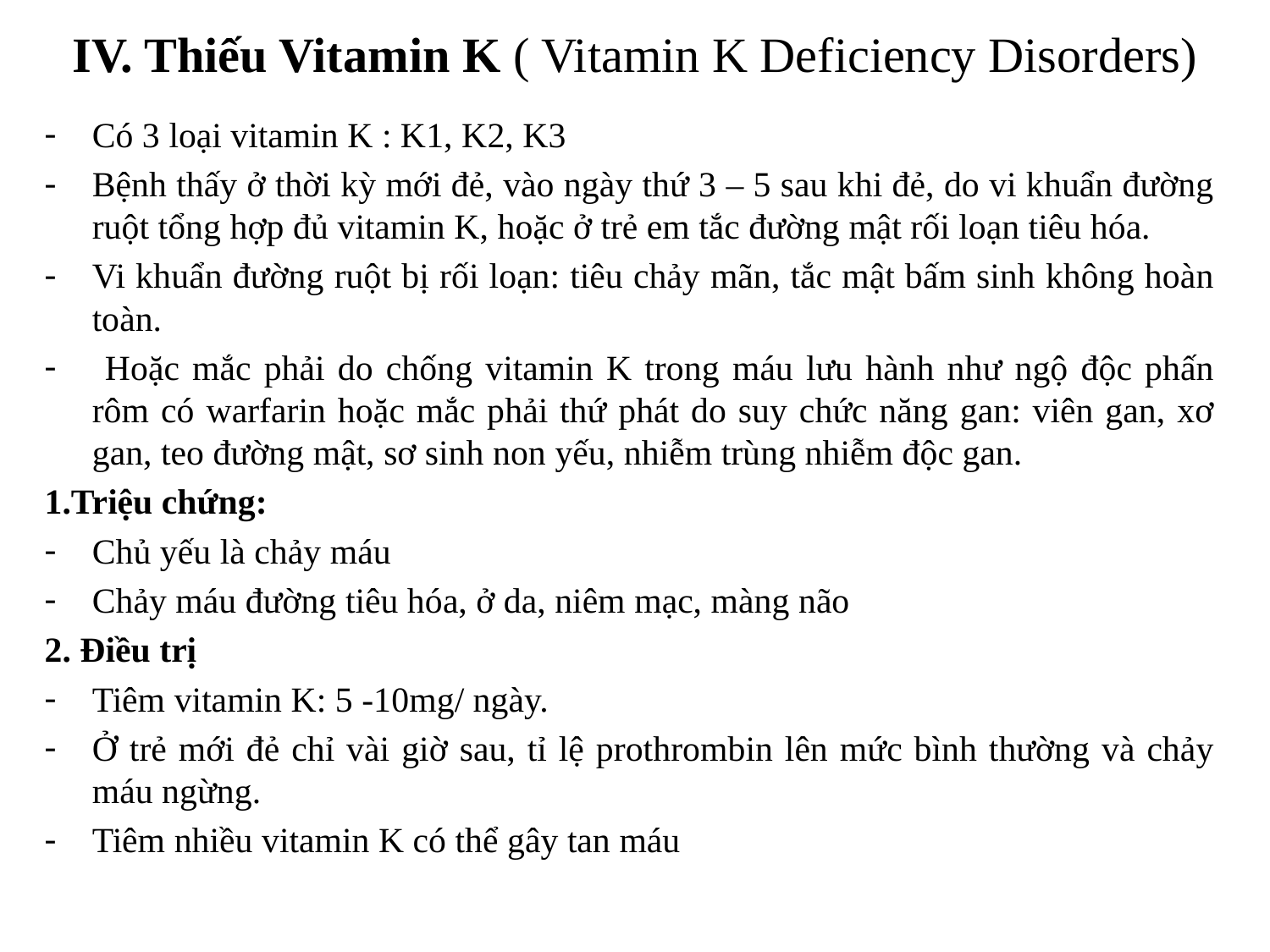

# IV. Thiếu Vitamin K ( Vitamin K Deficiency Disorders)
Có 3 loại vitamin K : K1, K2, K3
Bệnh thấy ở thời kỳ mới đẻ, vào ngày thứ 3 – 5 sau khi đẻ, do vi khuẩn đường ruột tổng hợp đủ vitamin K, hoặc ở trẻ em tắc đường mật rối loạn tiêu hóa.
Vi khuẩn đường ruột bị rối loạn: tiêu chảy mãn, tắc mật bấm sinh không hoàn toàn.
 Hoặc mắc phải do chống vitamin K trong máu lưu hành như ngộ độc phấn rôm có warfarin hoặc mắc phải thứ phát do suy chức năng gan: viên gan, xơ gan, teo đường mật, sơ sinh non yếu, nhiễm trùng nhiễm độc gan.
1.Triệu chứng:
Chủ yếu là chảy máu
Chảy máu đường tiêu hóa, ở da, niêm mạc, màng não
2. Điều trị
Tiêm vitamin K: 5 -10mg/ ngày.
Ở trẻ mới đẻ chỉ vài giờ sau, tỉ lệ prothrombin lên mức bình thường và chảy máu ngừng.
Tiêm nhiều vitamin K có thể gây tan máu